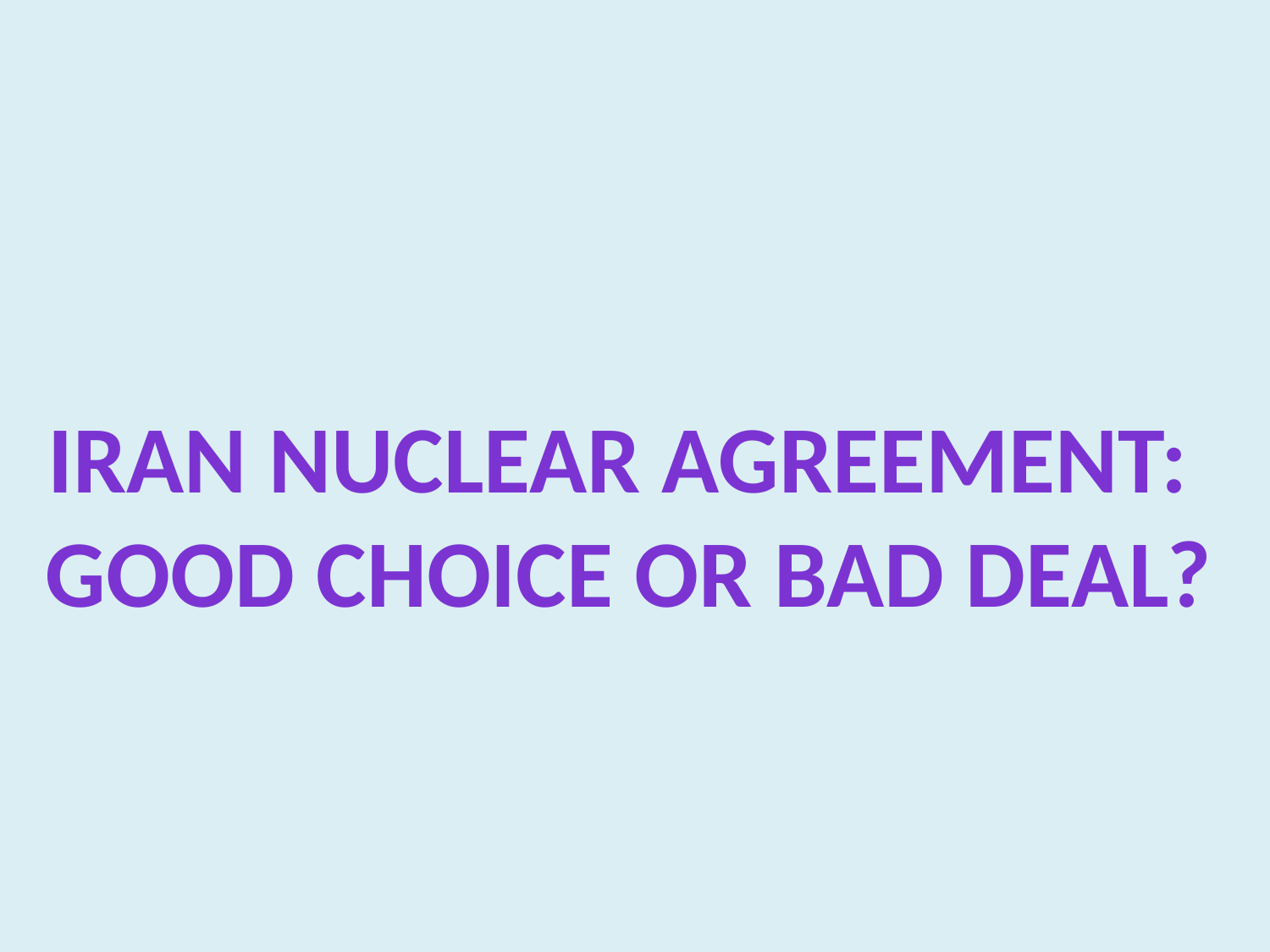

Iran Nuclear Agreement:
good Choice or bad Deal?